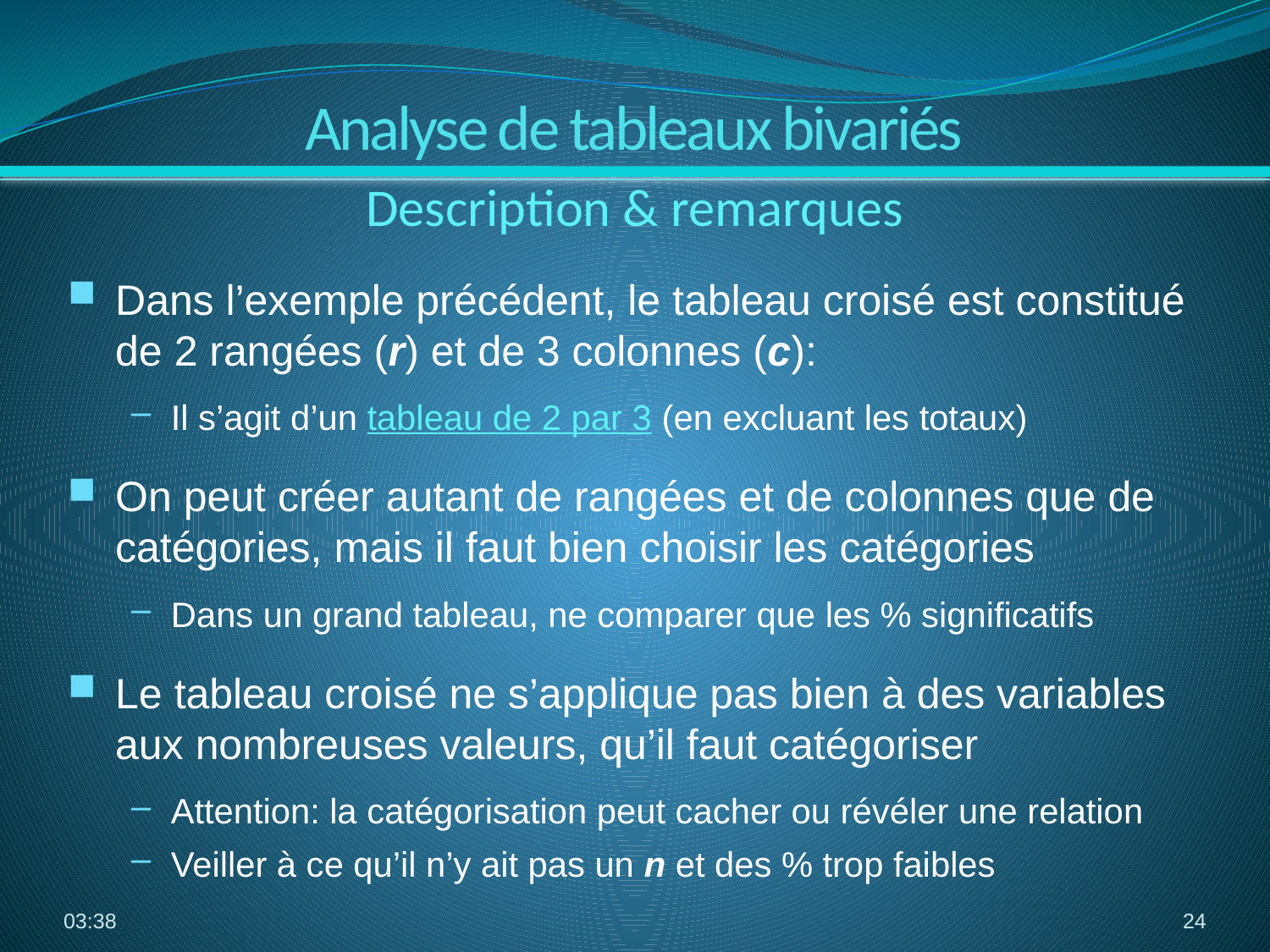

Analyse de tableaux bivariés
Description & remarques
Dans l’exemple précédent, le tableau croisé est constitué de 2 rangées (r) et de 3 colonnes (c):
Il s’agit d’un tableau de 2 par 3 (en excluant les totaux)
On peut créer autant de rangées et de colonnes que de catégories, mais il faut bien choisir les catégories
Dans un grand tableau, ne comparer que les % significatifs
Le tableau croisé ne s’applique pas bien à des variables aux nombreuses valeurs, qu’il faut catégoriser
Attention: la catégorisation peut cacher ou révéler une relation
Veiller à ce qu’il n’y ait pas un n et des % trop faibles

03:38
24